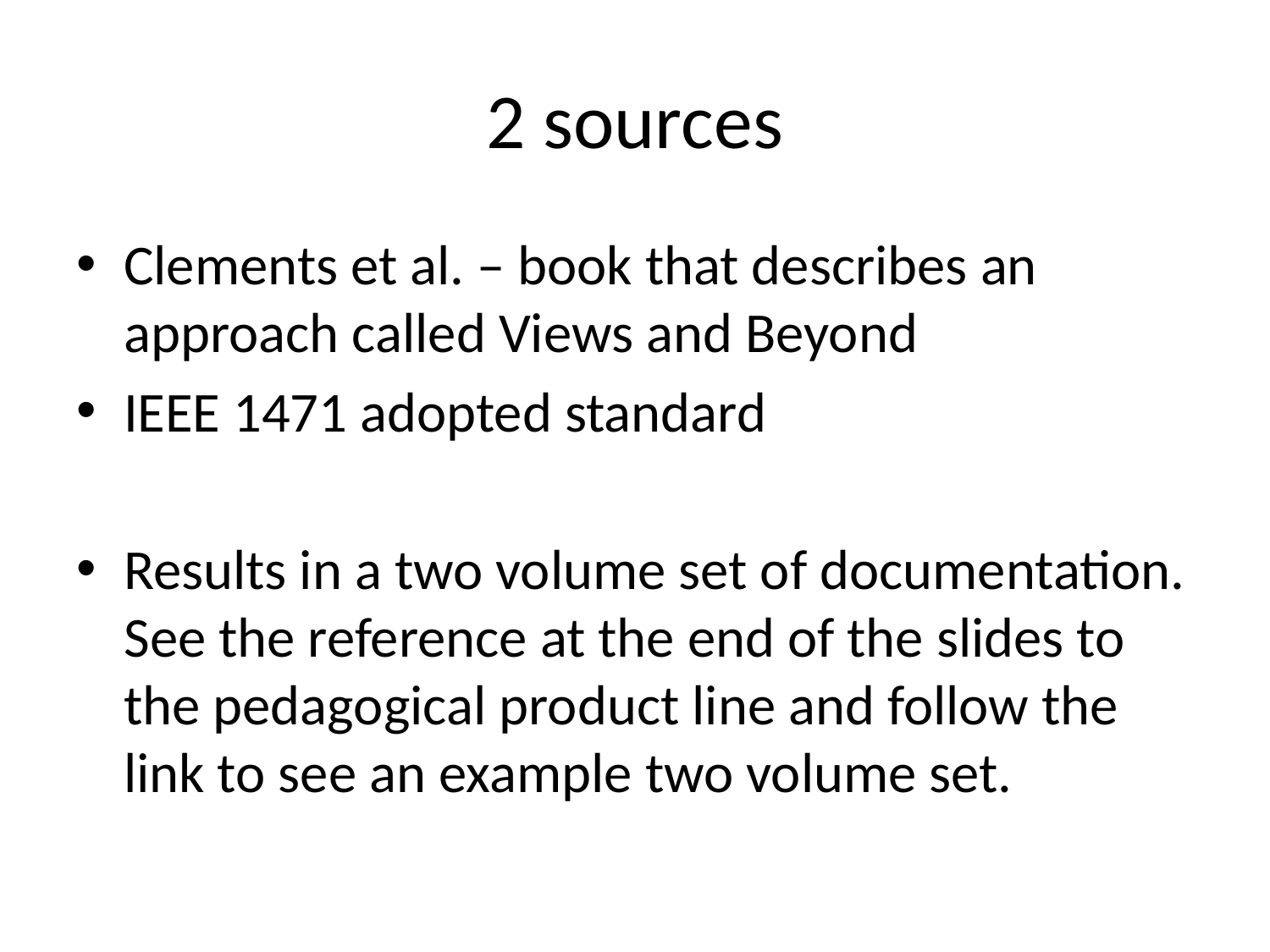

# 2 sources
Clements et al. – book that describes an approach called Views and Beyond
IEEE 1471 adopted standard

Results in a two volume set of documentation. See the reference at the end of the slides to the pedagogical product line and follow the link to see an example two volume set.